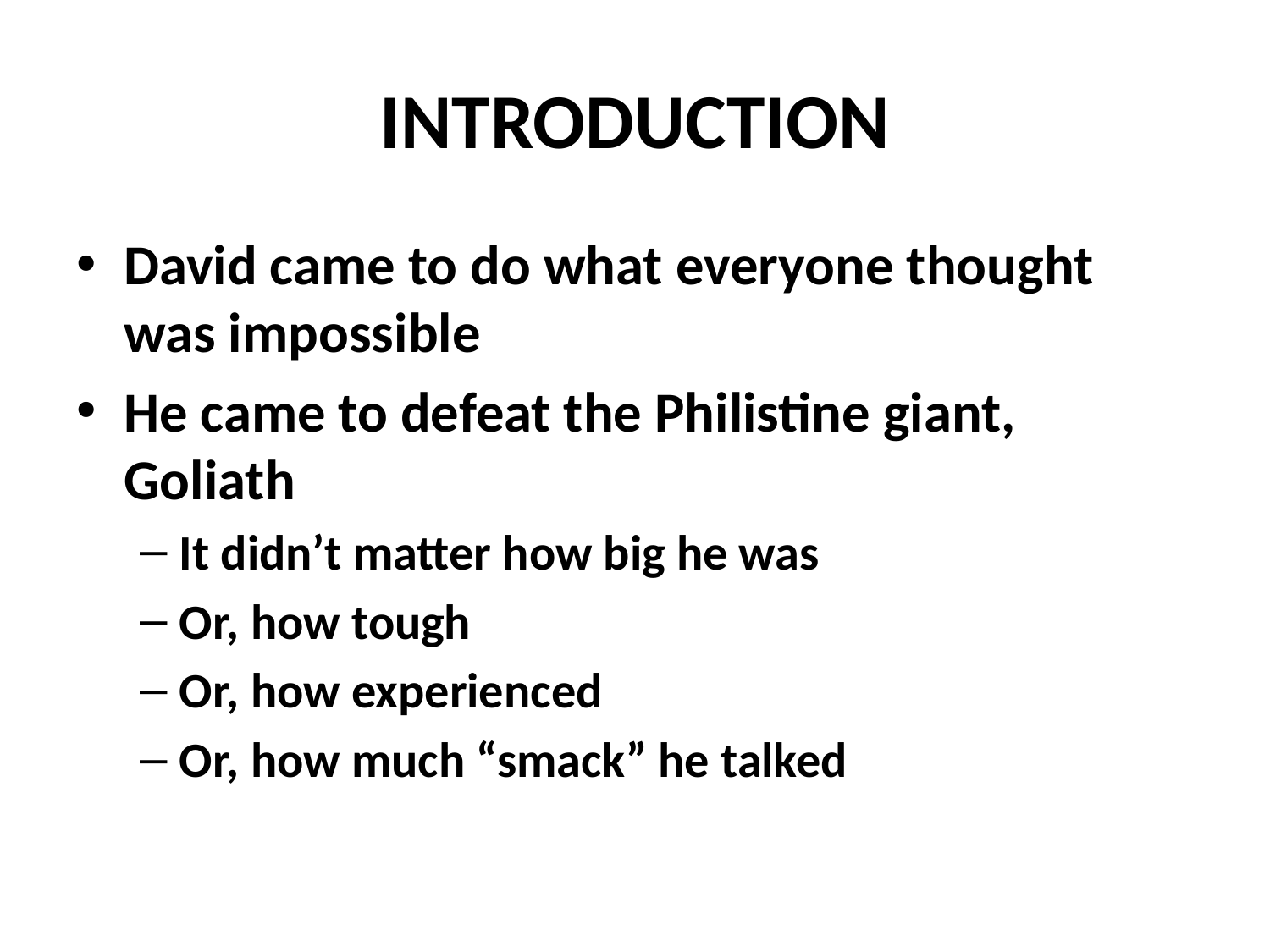

# INTRODUCTION
David came to do what everyone thought was impossible
He came to defeat the Philistine giant, Goliath
It didn’t matter how big he was
Or, how tough
Or, how experienced
Or, how much “smack” he talked